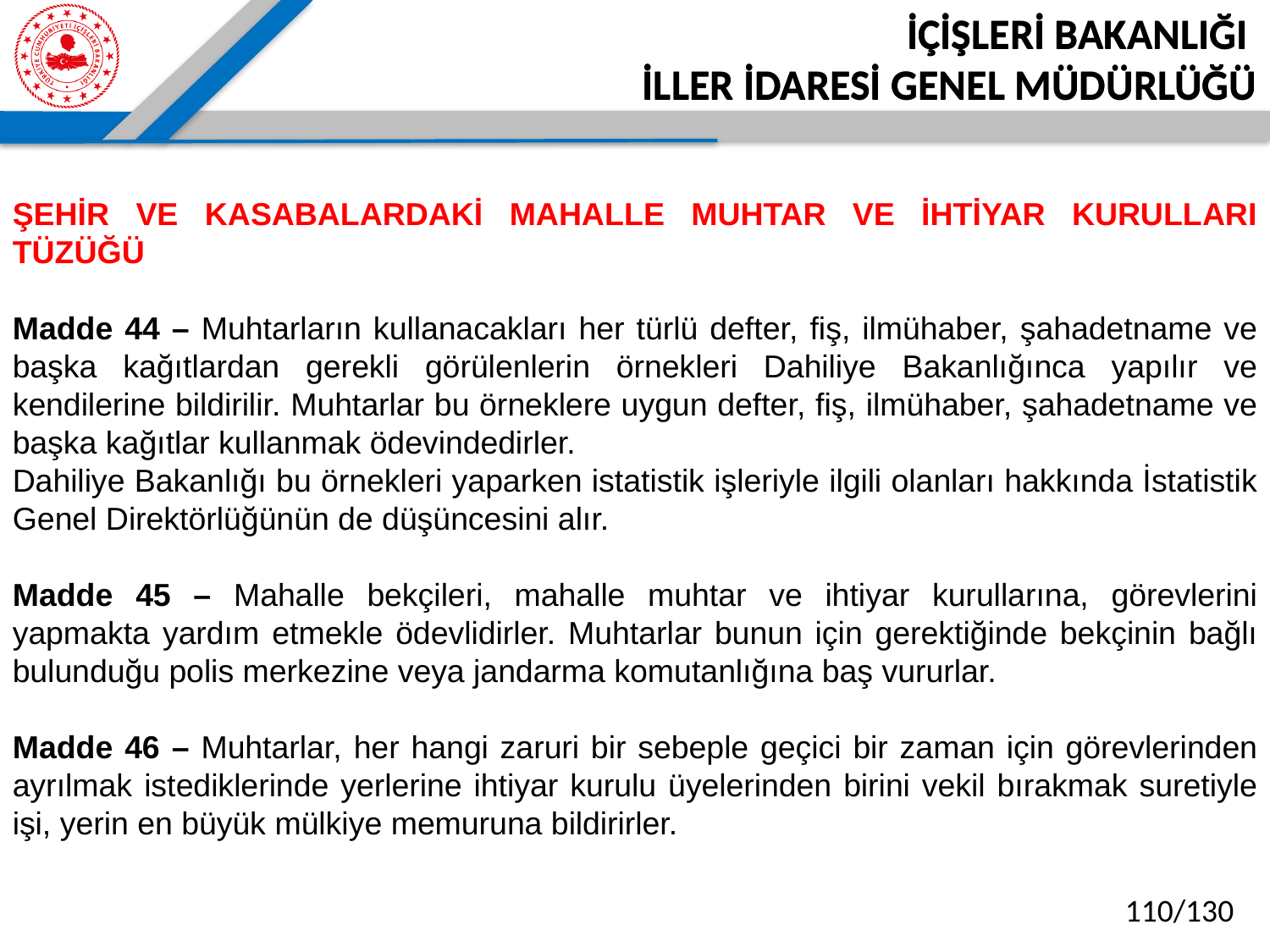

İÇİŞLERİ BAKANLIĞI
İLLER İDARESİ GENEL MÜDÜRLÜĞÜ

ŞEHİR VE KASABALARDAKİ MAHALLE MUHTAR VE İHTİYAR KURULLARI TÜZÜĞÜ

Madde 44 – Muhtarların kullanacakları her türlü defter, fiş, ilmühaber, şahadetname ve başka kağıtlardan gerekli görülenlerin örnekleri Dahiliye Bakanlığınca yapılır ve kendilerine bildirilir. Muhtarlar bu örneklere uygun defter, fiş, ilmühaber, şahadetname ve başka kağıtlar kullanmak ödevindedirler.
Dahiliye Bakanlığı bu örnekleri yaparken istatistik işleriyle ilgili olanları hakkında İstatistik Genel Direktörlüğünün de düşüncesini alır.

Madde 45 – Mahalle bekçileri, mahalle muhtar ve ihtiyar kurullarına, görevlerini yapmakta yardım etmekle ödevlidirler. Muhtarlar bunun için gerektiğinde bekçinin bağlı bulunduğu polis merkezine veya jandarma komutanlığına baş vururlar.

Madde 46 – Muhtarlar, her hangi zaruri bir sebeple geçici bir zaman için görevlerinden ayrılmak istediklerinde yerlerine ihtiyar kurulu üyelerinden birini vekil bırakmak suretiyle işi, yerin en büyük mülkiye memuruna bildirirler.